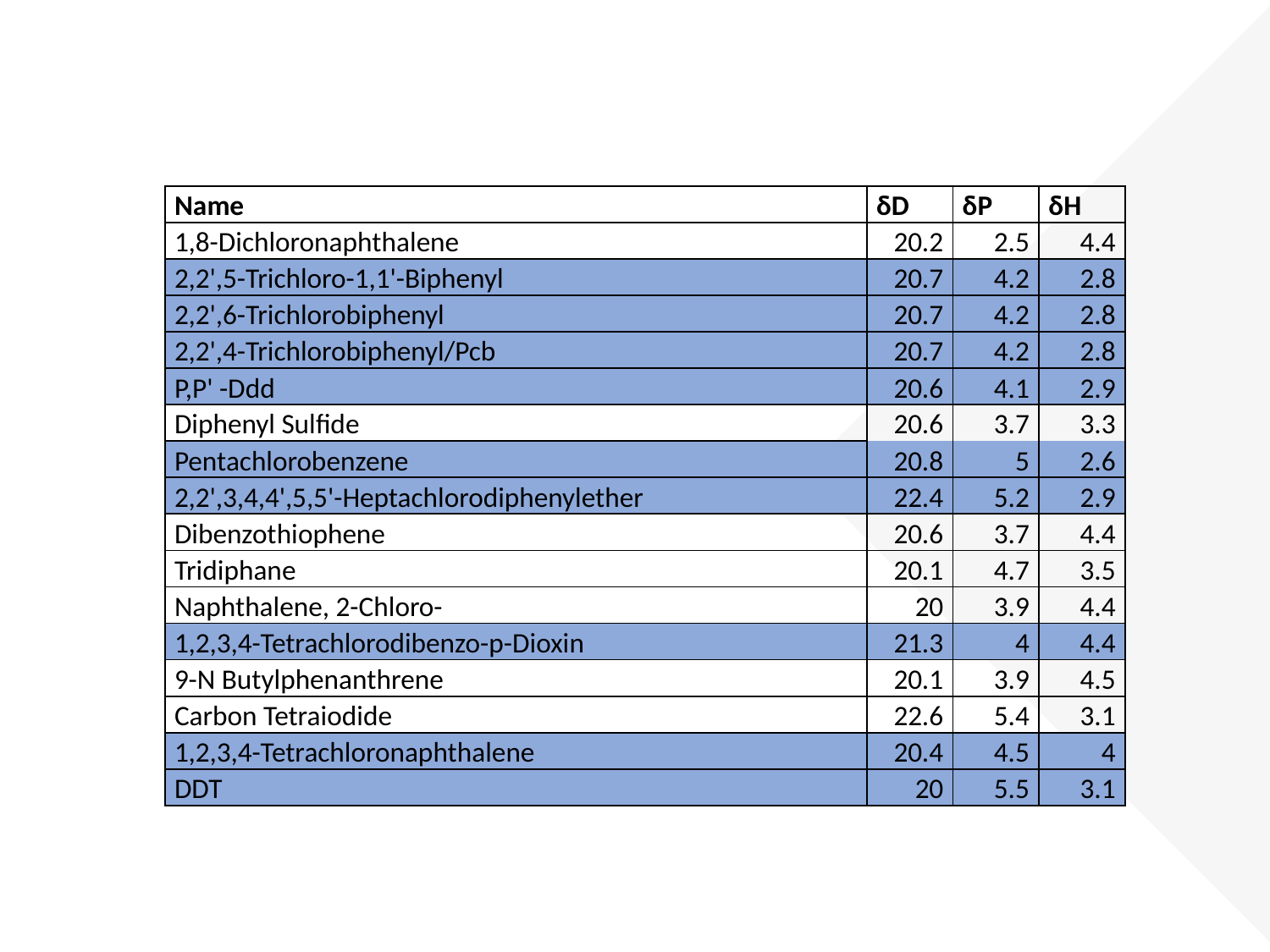

| Name | δD | δP | δH |
| --- | --- | --- | --- |
| 1,8-Dichloronaphthalene | 20.2 | 2.5 | 4.4 |
| 2,2',5-Trichloro-1,1'-Biphenyl | 20.7 | 4.2 | 2.8 |
| 2,2',6-Trichlorobiphenyl | 20.7 | 4.2 | 2.8 |
| 2,2',4-Trichlorobiphenyl/Pcb | 20.7 | 4.2 | 2.8 |
| P,P' -Ddd | 20.6 | 4.1 | 2.9 |
| Diphenyl Sulfide | 20.6 | 3.7 | 3.3 |
| Pentachlorobenzene | 20.8 | 5 | 2.6 |
| 2,2',3,4,4',5,5'-Heptachlorodiphenylether | 22.4 | 5.2 | 2.9 |
| Dibenzothiophene | 20.6 | 3.7 | 4.4 |
| Tridiphane | 20.1 | 4.7 | 3.5 |
| Naphthalene, 2-Chloro- | 20 | 3.9 | 4.4 |
| 1,2,3,4-Tetrachlorodibenzo-p-Dioxin | 21.3 | 4 | 4.4 |
| 9-N Butylphenanthrene | 20.1 | 3.9 | 4.5 |
| Carbon Tetraiodide | 22.6 | 5.4 | 3.1 |
| 1,2,3,4-Tetrachloronaphthalene | 20.4 | 4.5 | 4 |
| DDT | 20 | 5.5 | 3.1 |